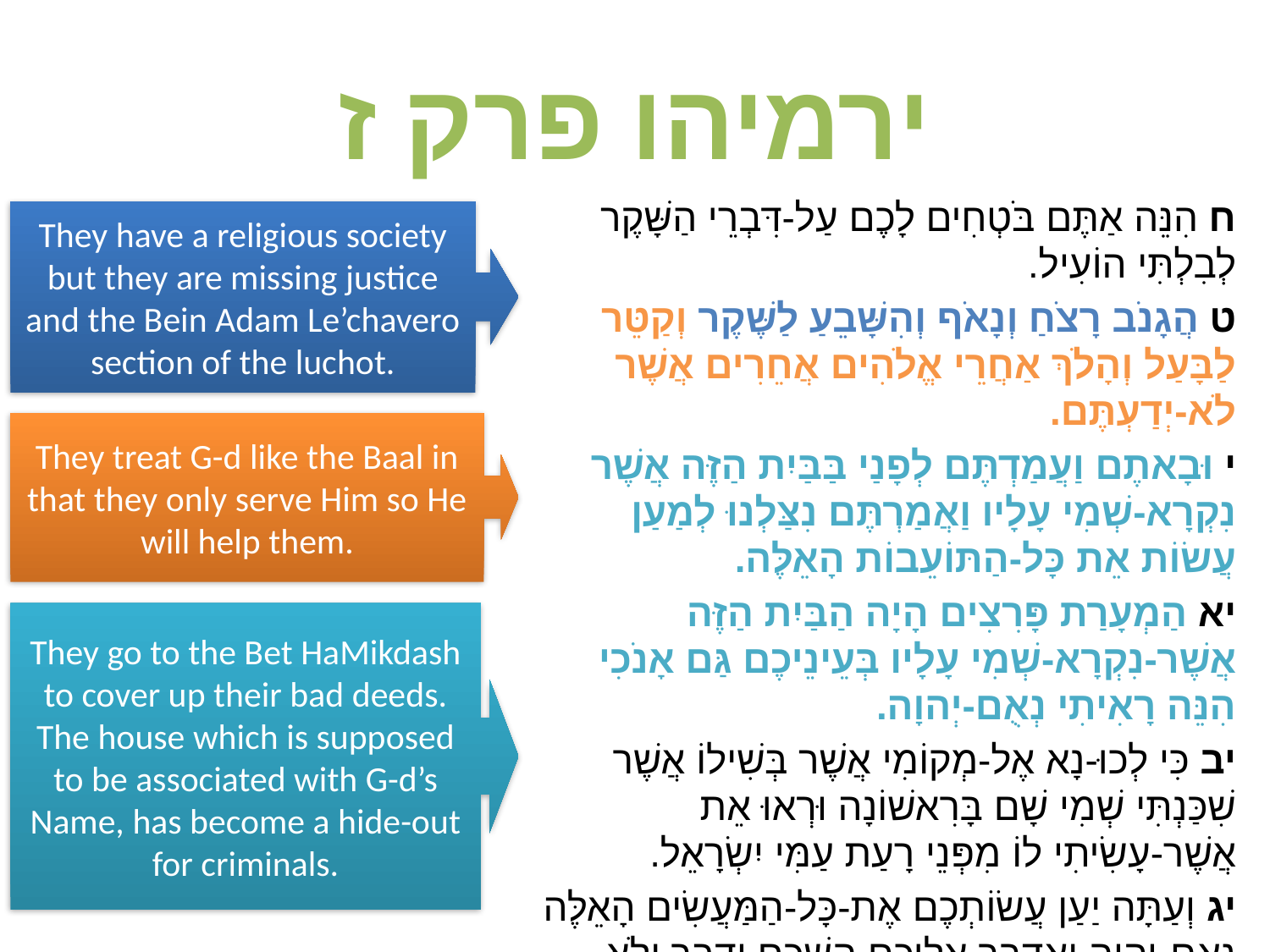

# ירמיהו פרק ז
ח הִנֵּה אַתֶּם בֹּטְחִים לָכֶם עַל-דִּבְרֵי הַשָּׁקֶר לְבִלְתִּי הוֹעִיל.
ט הֲגָנֹב רָצֹחַ וְנָאֹף וְהִשָּׁבֵעַ לַשֶּׁקֶר וְקַטֵּר לַבָּעַל וְהָלֹךְ אַחֲרֵי אֱלֹהִים אֲחֵרִים אֲשֶׁר לֹא-יְדַעְתֶּם.
י וּבָאתֶם וַעֲמַדְתֶּם לְפָנַי בַּבַּיִת הַזֶּה אֲשֶׁר נִקְרָא-שְׁמִי עָלָיו וַאֲמַרְתֶּם נִצַּלְנוּ לְמַעַן עֲשׂוֹת אֵת כָּל-הַתּוֹעֵבוֹת הָאֵלֶּה.
יא הַמְעָרַת פָּרִצִים הָיָה הַבַּיִת הַזֶּה אֲשֶׁר-נִקְרָא-שְׁמִי עָלָיו בְּעֵינֵיכֶם גַּם אָנֹכִי הִנֵּה רָאִיתִי נְאֻם-יְהוָה.
יב כִּי לְכוּ-נָא אֶל-מְקוֹמִי אֲשֶׁר בְּשִׁילוֹ אֲשֶׁר שִׁכַּנְתִּי שְׁמִי שָׁם בָּרִאשׁוֹנָה וּרְאוּ אֵת אֲשֶׁר-עָשִׂיתִי לוֹ מִפְּנֵי רָעַת עַמִּי יִשְׂרָאֵל.
יג וְעַתָּה יַעַן עֲשׂוֹתְכֶם אֶת-כָּל-הַמַּעֲשִׂים הָאֵלֶּה נְאֻם-יְהוָה וָאֲדַבֵּר אֲלֵיכֶם הַשְׁכֵּם וְדַבֵּר וְלֹא שְׁמַעְתֶּם וָאֶקְרָא אֶתְכֶם וְלֹא עֲנִיתֶם.
They have a religious society but they are missing justice and the Bein Adam Le’chavero section of the luchot.
They treat G-d like the Baal in that they only serve Him so He will help them.
They go to the Bet HaMikdash to cover up their bad deeds. The house which is supposed to be associated with G-d’s Name, has become a hide-out for criminals.